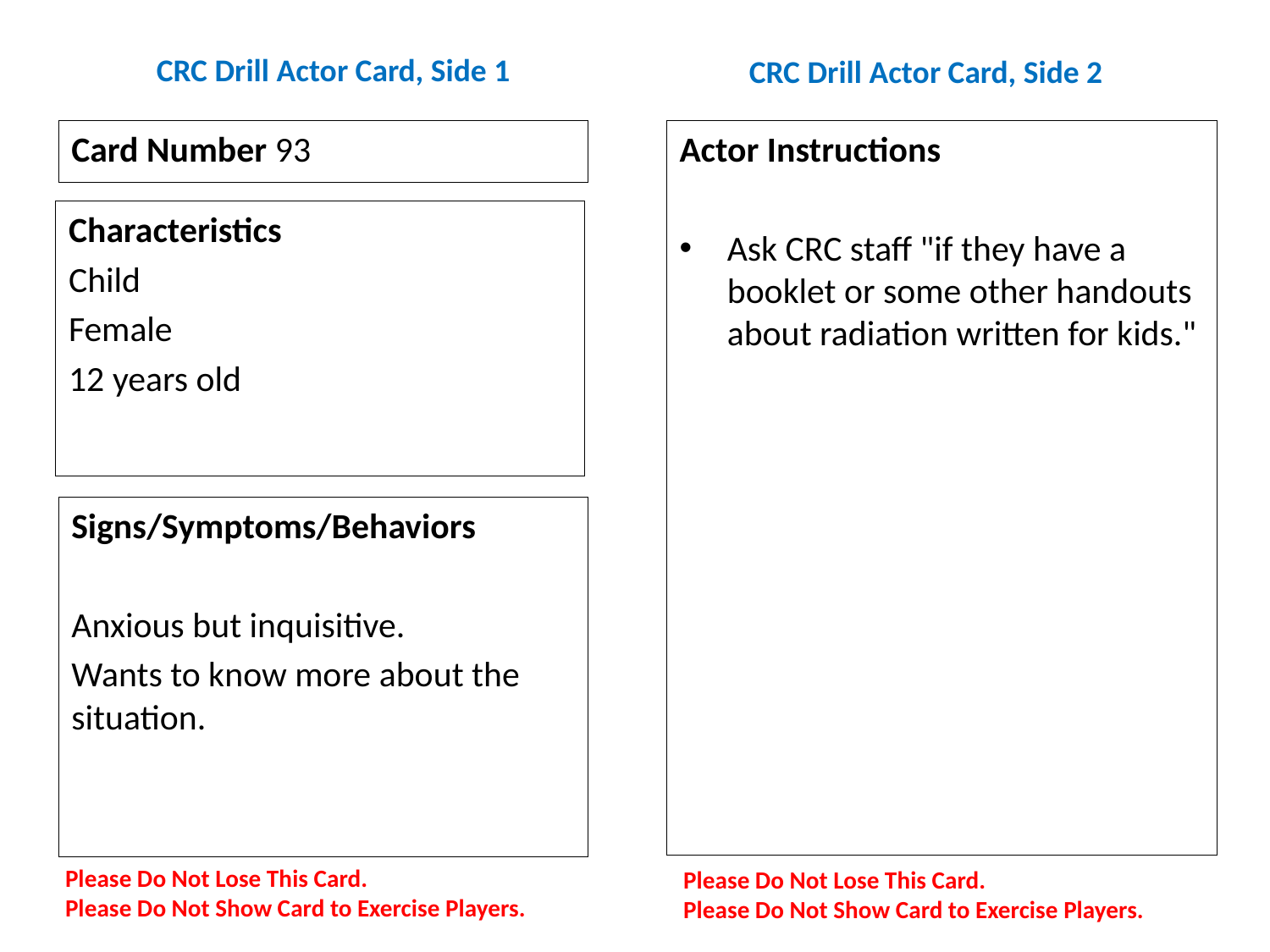

# CRC Drill Actor Card, Side 1
CRC Drill Actor Card, Side 2
Card Number 93
Actor Instructions

Ask CRC staff "if they have a booklet or some other handouts about radiation written for kids."
Characteristics
Child
Female
12 years old

Signs/Symptoms/Behaviors

Anxious but inquisitive.
Wants to know more about the situation.

Please Do Not Lose This Card.
Please Do Not Show Card to Exercise Players.
Please Do Not Lose This Card.
Please Do Not Show Card to Exercise Players.